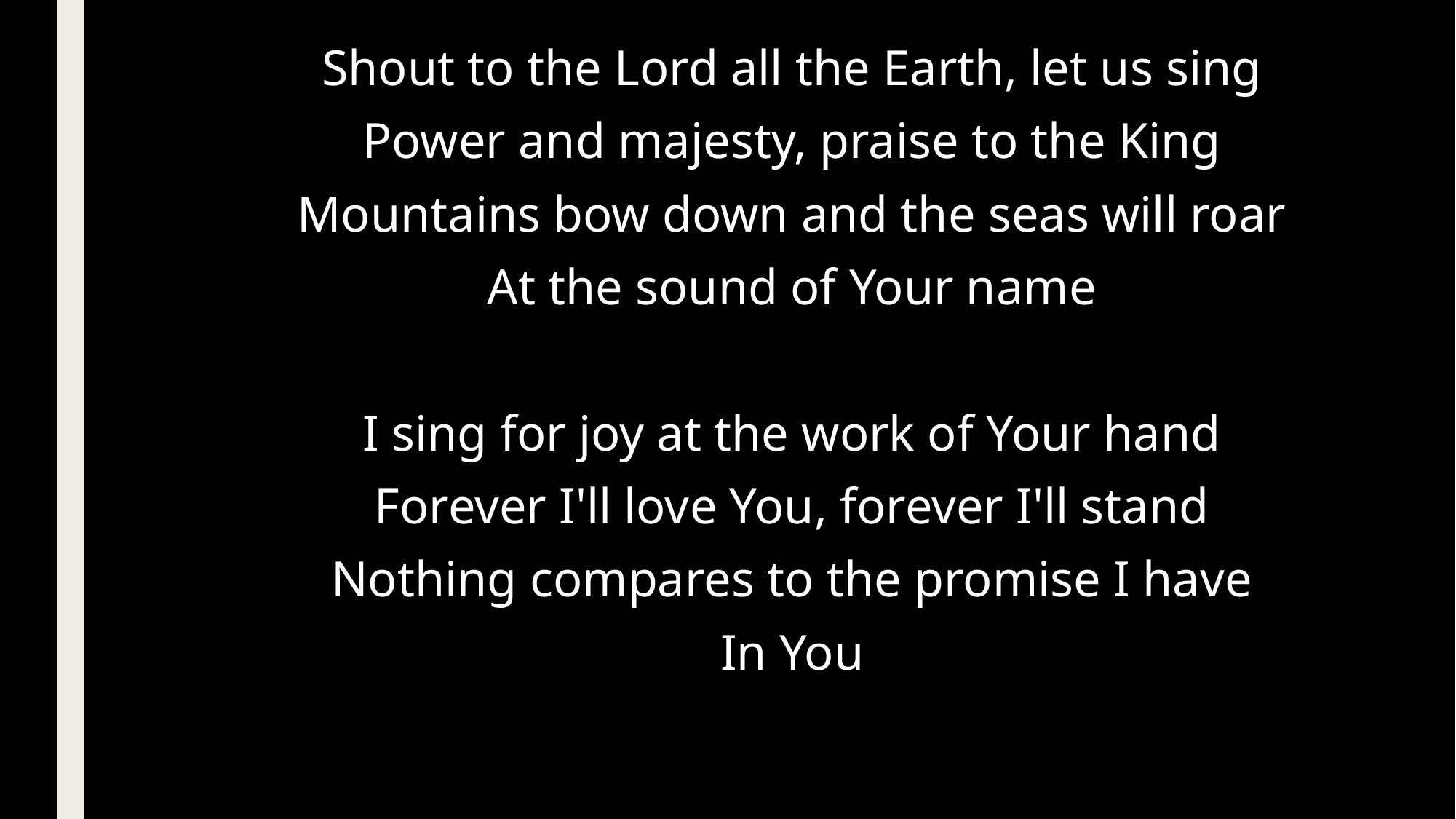

Shout to the Lord all the Earth, let us sing
Power and majesty, praise to the King
Mountains bow down and the seas will roar
At the sound of Your name

I sing for joy at the work of Your hand
Forever I'll love You, forever I'll stand
Nothing compares to the promise I have
In You